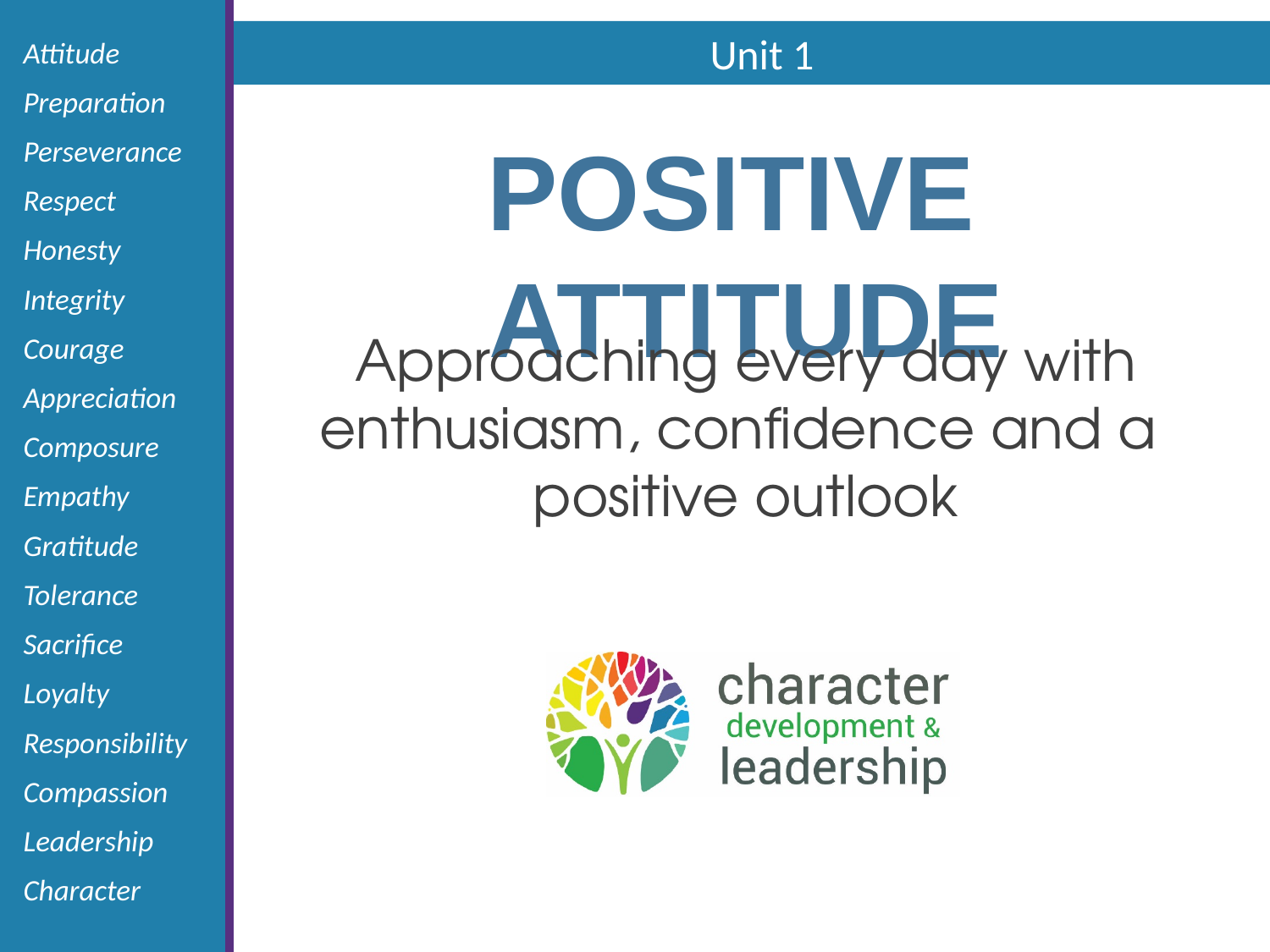

Unit 1
POSITIVE  ATTITUDE
Approaching every day with enthusiasm, confidence and a
positive outlook